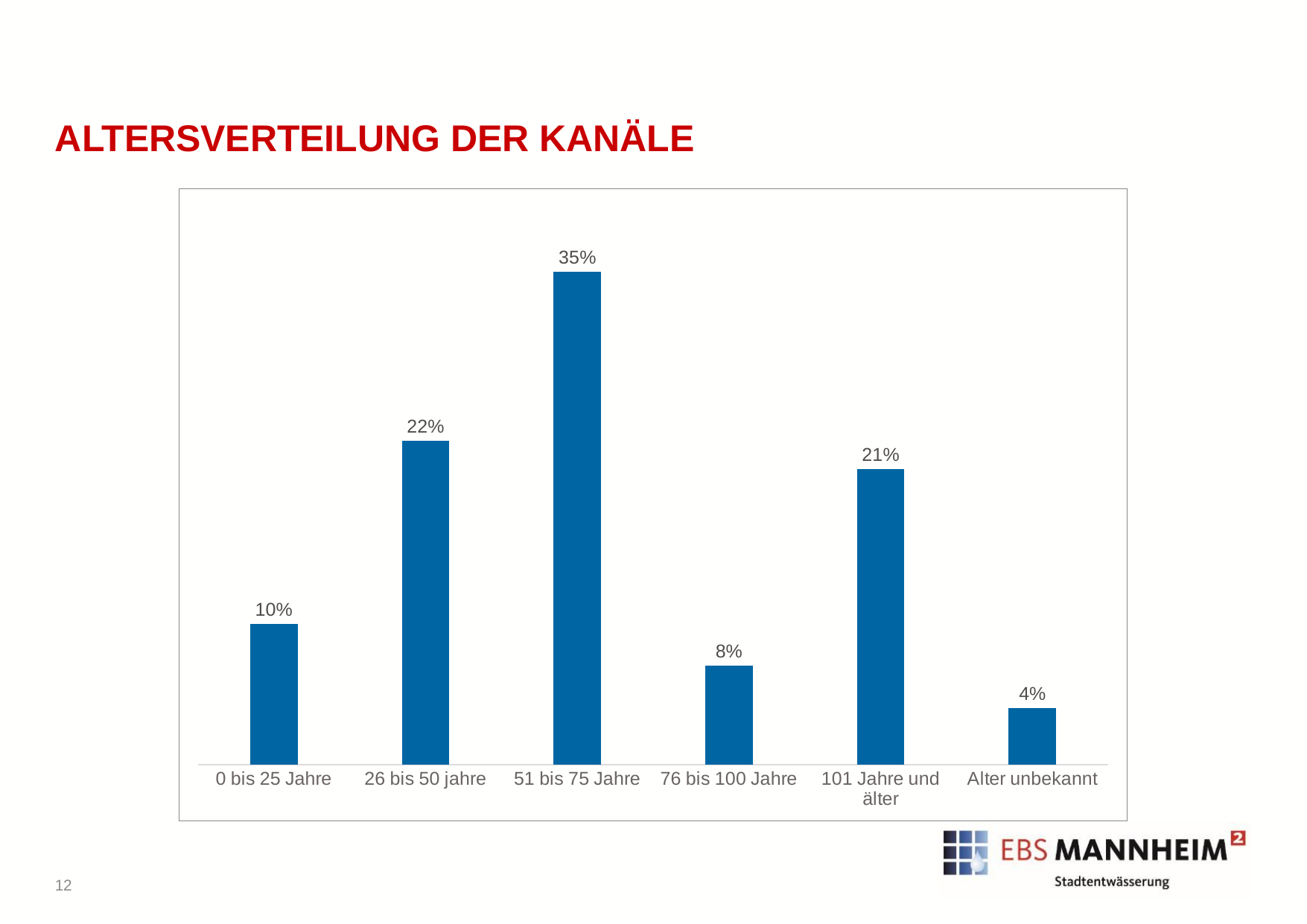

# Altersverteilung der Kanäle

### Chart

| Category | Datenreihe 1 |
|---|---|
| 0 bis 25 Jahre | 10.0 |
| 26 bis 50 jahre | 23.0 |
| 51 bis 75 Jahre | 35.0 |
| 76 bis 100 Jahre | 7.0 |
| 101 Jahre und älter | 21.0 |
| Alter unbekannt | 4.0 |
12